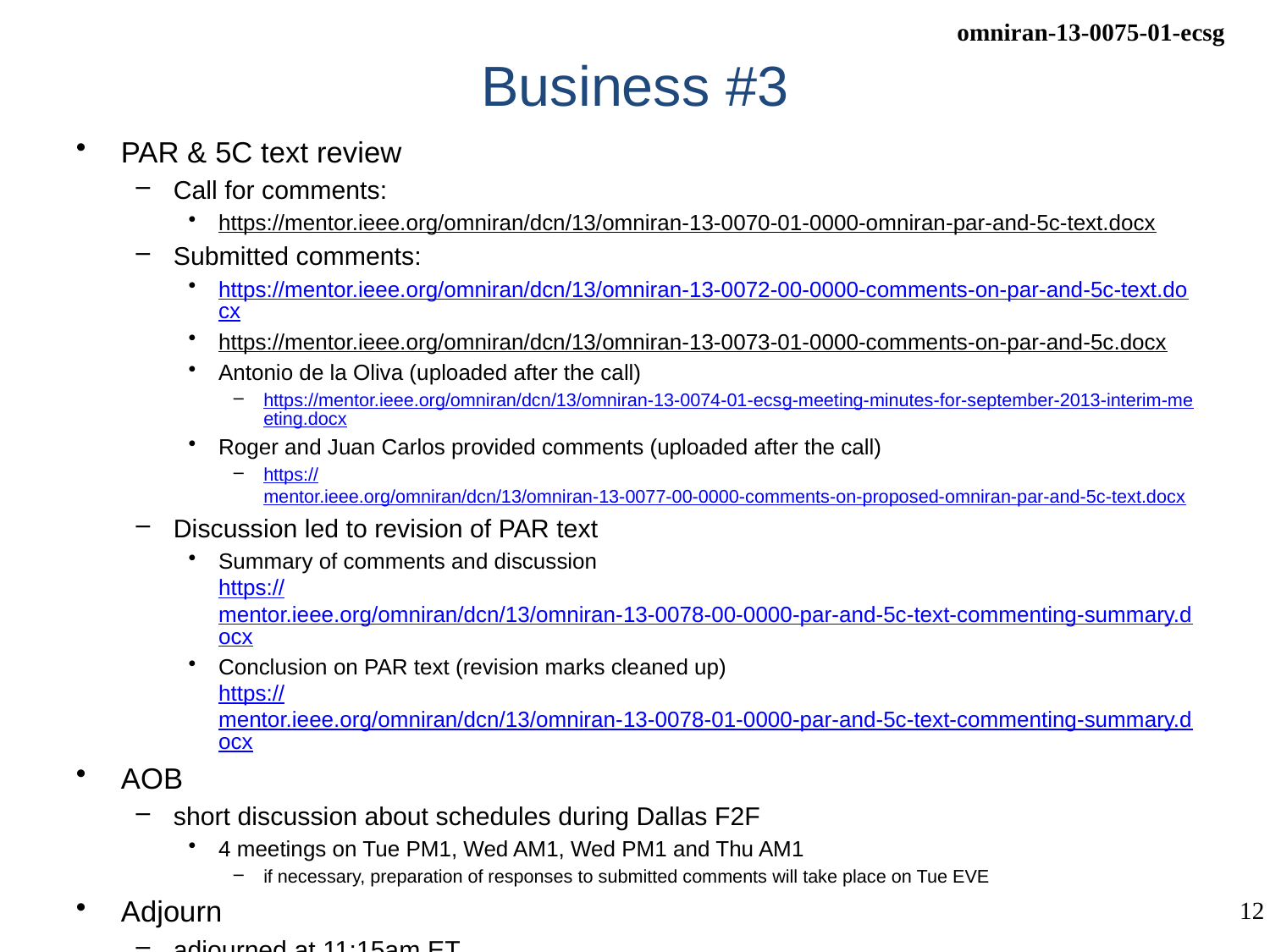

# Business #3
PAR & 5C text review
Call for comments:
https://mentor.ieee.org/omniran/dcn/13/omniran-13-0070-01-0000-omniran-par-and-5c-text.docx
Submitted comments:
https://mentor.ieee.org/omniran/dcn/13/omniran-13-0072-00-0000-comments-on-par-and-5c-text.docx
https://mentor.ieee.org/omniran/dcn/13/omniran-13-0073-01-0000-comments-on-par-and-5c.docx
Antonio de la Oliva (uploaded after the call)
https://mentor.ieee.org/omniran/dcn/13/omniran-13-0074-01-ecsg-meeting-minutes-for-september-2013-interim-meeting.docx
Roger and Juan Carlos provided comments (uploaded after the call)
https://mentor.ieee.org/omniran/dcn/13/omniran-13-0077-00-0000-comments-on-proposed-omniran-par-and-5c-text.docx
Discussion led to revision of PAR text
Summary of comments and discussion
https://mentor.ieee.org/omniran/dcn/13/omniran-13-0078-00-0000-par-and-5c-text-commenting-summary.docx
Conclusion on PAR text (revision marks cleaned up)
https://mentor.ieee.org/omniran/dcn/13/omniran-13-0078-01-0000-par-and-5c-text-commenting-summary.docx
AOB
short discussion about schedules during Dallas F2F
4 meetings on Tue PM1, Wed AM1, Wed PM1 and Thu AM1
if necessary, preparation of responses to submitted comments will take place on Tue EVE
Adjourn
adjourned at 11:15am ET